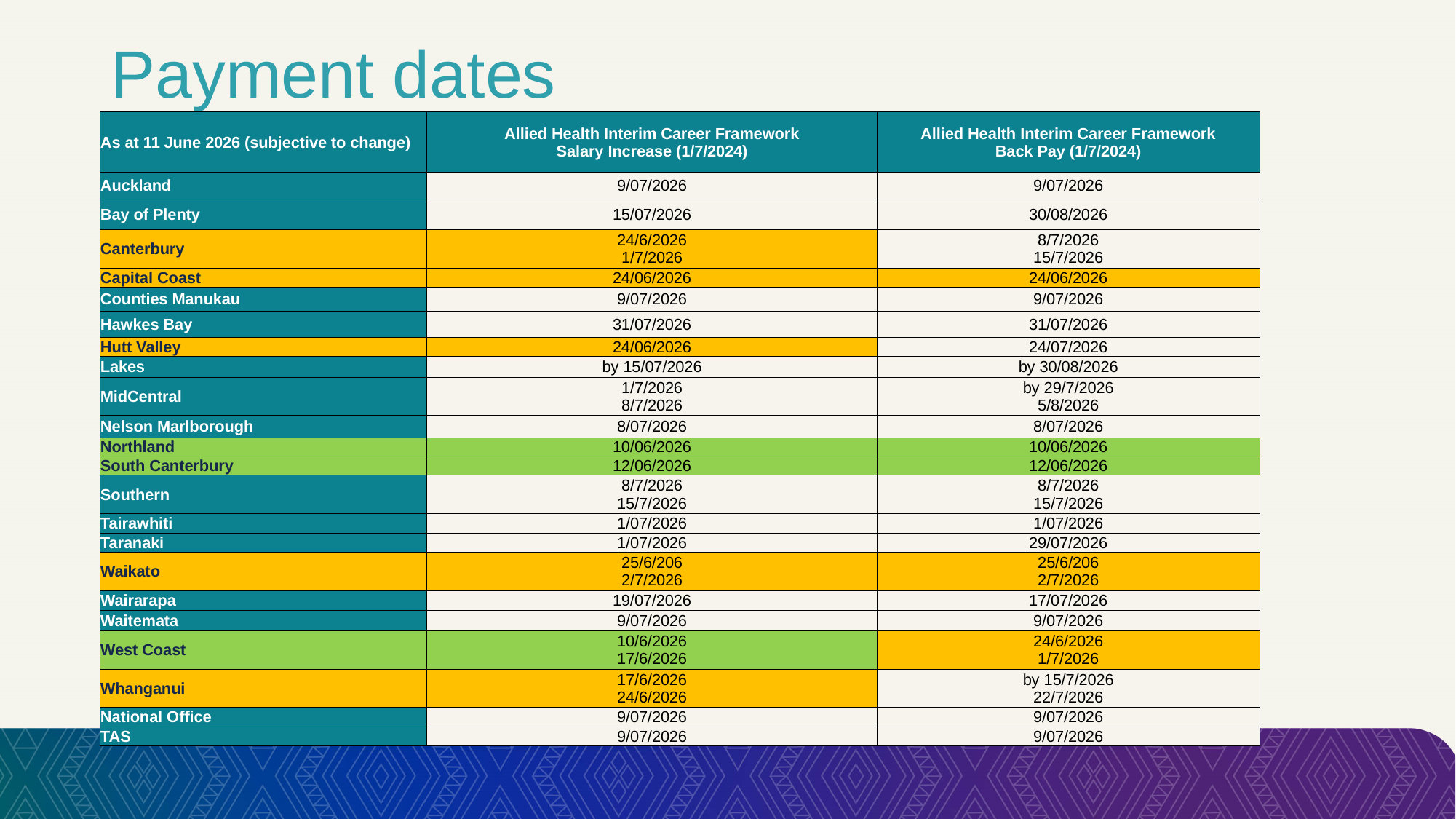

# Payment dates
| As at 11 June 2026 (subjective to change) | Allied Health Interim Career Framework Salary Increase (1/7/2024) | Allied Health Interim Career Framework Back Pay (1/7/2024) |
| --- | --- | --- |
| Auckland | 9/07/2026 | 9/07/2026 |
| Bay of Plenty | 15/07/2026 | 30/08/2026 |
| Canterbury | 24/6/2026 1/7/2026 | 8/7/2026 15/7/2026 |
| Capital Coast | 24/06/2026 | 24/06/2026 |
| Counties Manukau | 9/07/2026 | 9/07/2026 |
| Hawkes Bay | 31/07/2026 | 31/07/2026 |
| Hutt Valley | 24/06/2026 | 24/07/2026 |
| Lakes | by 15/07/2026 | by 30/08/2026 |
| MidCentral | 1/7/2026 8/7/2026 | by 29/7/2026 5/8/2026 |
| Nelson Marlborough | 8/07/2026 | 8/07/2026 |
| Northland | 10/06/2026 | 10/06/2026 |
| South Canterbury | 12/06/2026 | 12/06/2026 |
| Southern | 8/7/2026 15/7/2026 | 8/7/2026 15/7/2026 |
| Tairawhiti | 1/07/2026 | 1/07/2026 |
| Taranaki | 1/07/2026 | 29/07/2026 |
| Waikato | 25/6/206 2/7/2026 | 25/6/206 2/7/2026 |
| Wairarapa | 19/07/2026 | 17/07/2026 |
| Waitemata | 9/07/2026 | 9/07/2026 |
| West Coast | 10/6/2026 17/6/2026 | 24/6/2026 1/7/2026 |
| Whanganui | 17/6/2026 24/6/2026 | by 15/7/2026 22/7/2026 |
| National Office | 9/07/2026 | 9/07/2026 |
| TAS | 9/07/2026 | 9/07/2026 |